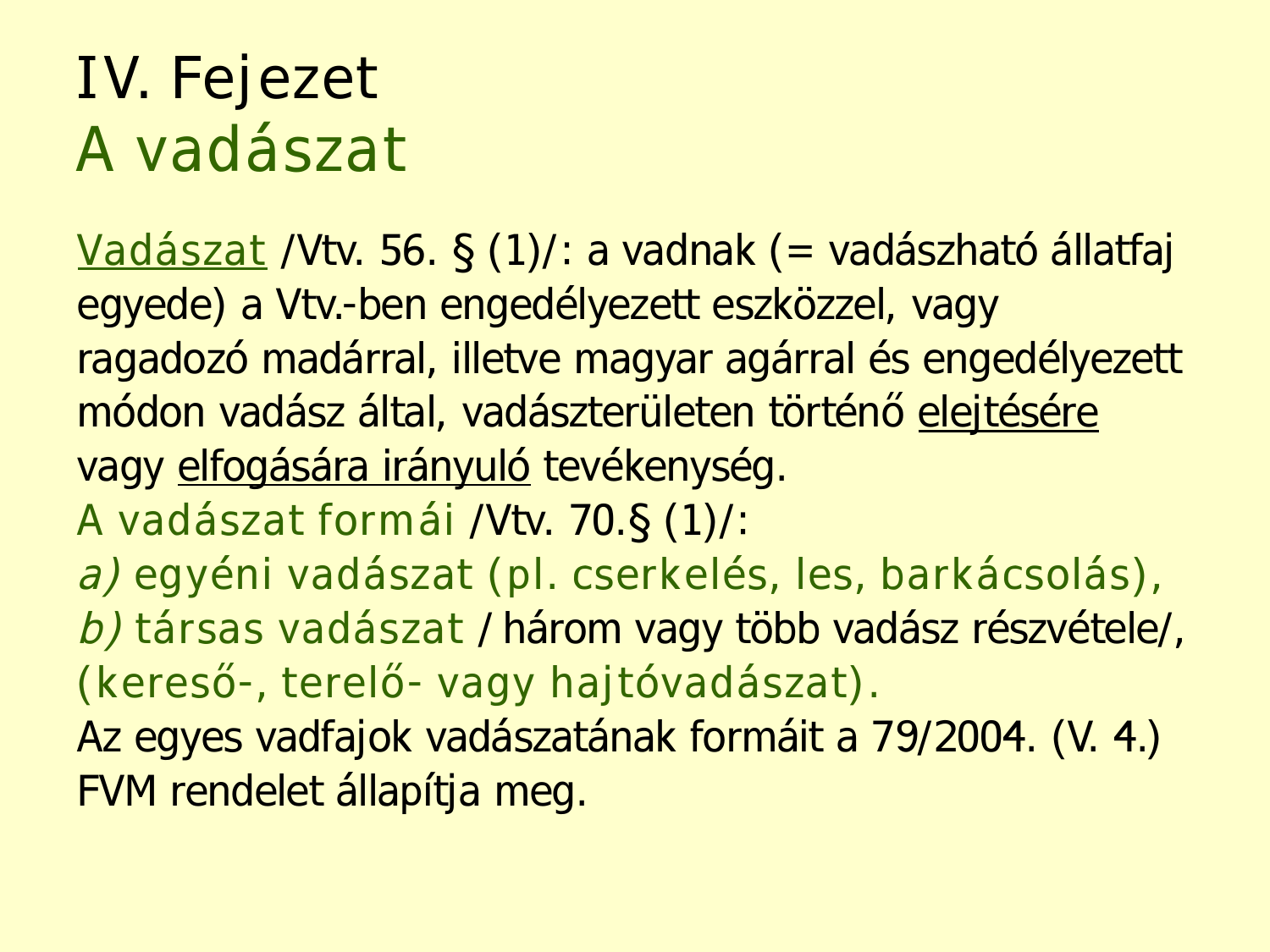

# IV. Fejezet A vadászat
Vadászat /Vtv. 56. § (1)/: a vadnak (= vadászható állatfaj
egyede) a Vtv.-ben engedélyezett eszközzel, vagy
ragadozó madárral, illetve magyar agárral és engedélyezett
módon vadász által, vadászterületen történő elejtésére
vagy elfogására irányuló tevékenység.
A vadászat formái /Vtv. 70.§ (1)/:
a) egyéni vadászat (pl. cserkelés, les, barkácsolás),
b) társas vadászat /három vagy több vadász részvétele/,
(kereső-, terelő- vagy hajtóvadászat).
Az egyes vadfajok vadászatának formáit a 79/2004. (V. 4.)
FVM rendelet állapítja meg.